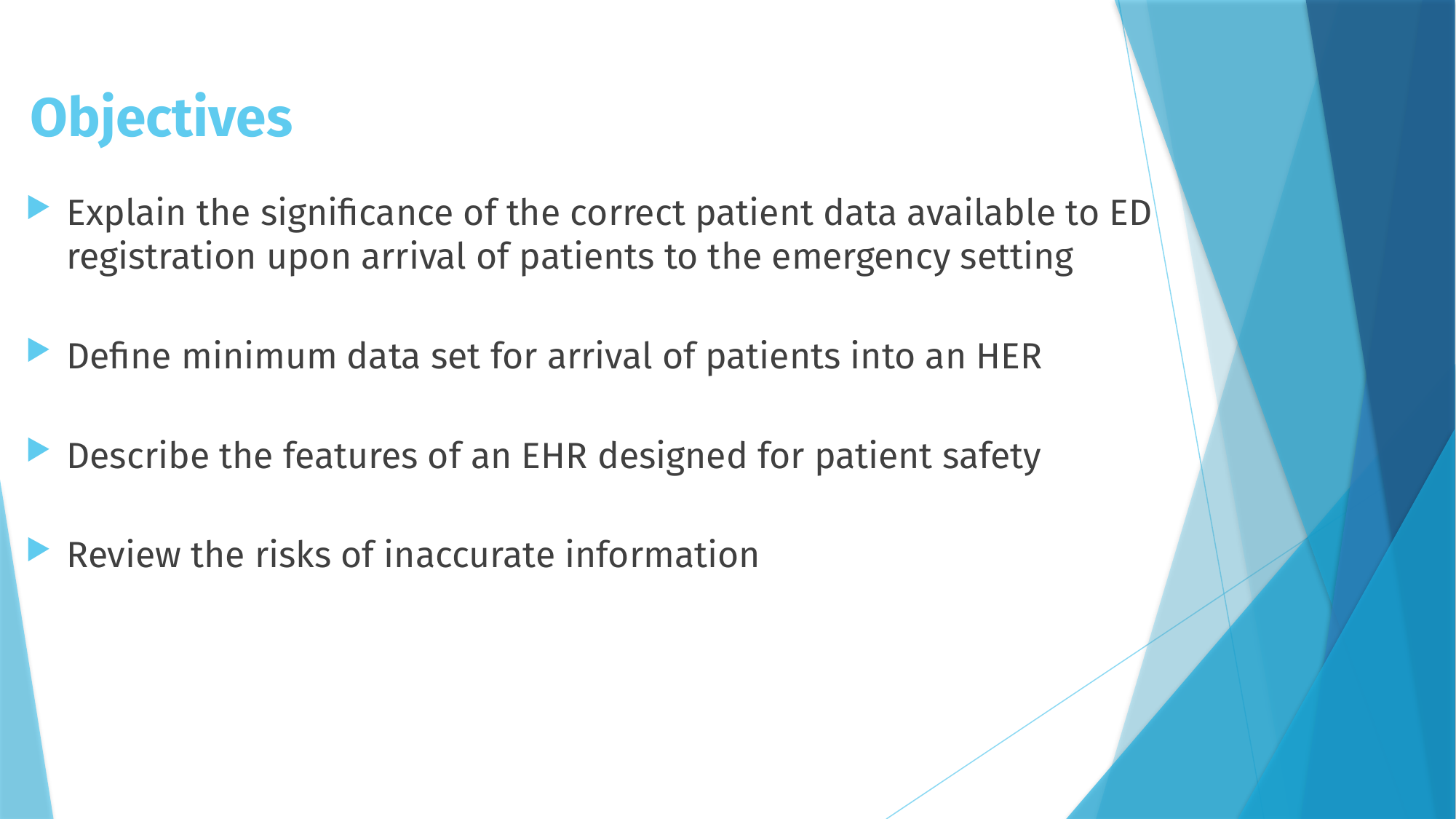

# Objectives
Explain the significance of the correct patient data available to ED registration upon arrival of patients to the emergency setting

Define minimum data set for arrival of patients into an HER

Describe the features of an EHR designed for patient safety

Review the risks of inaccurate information